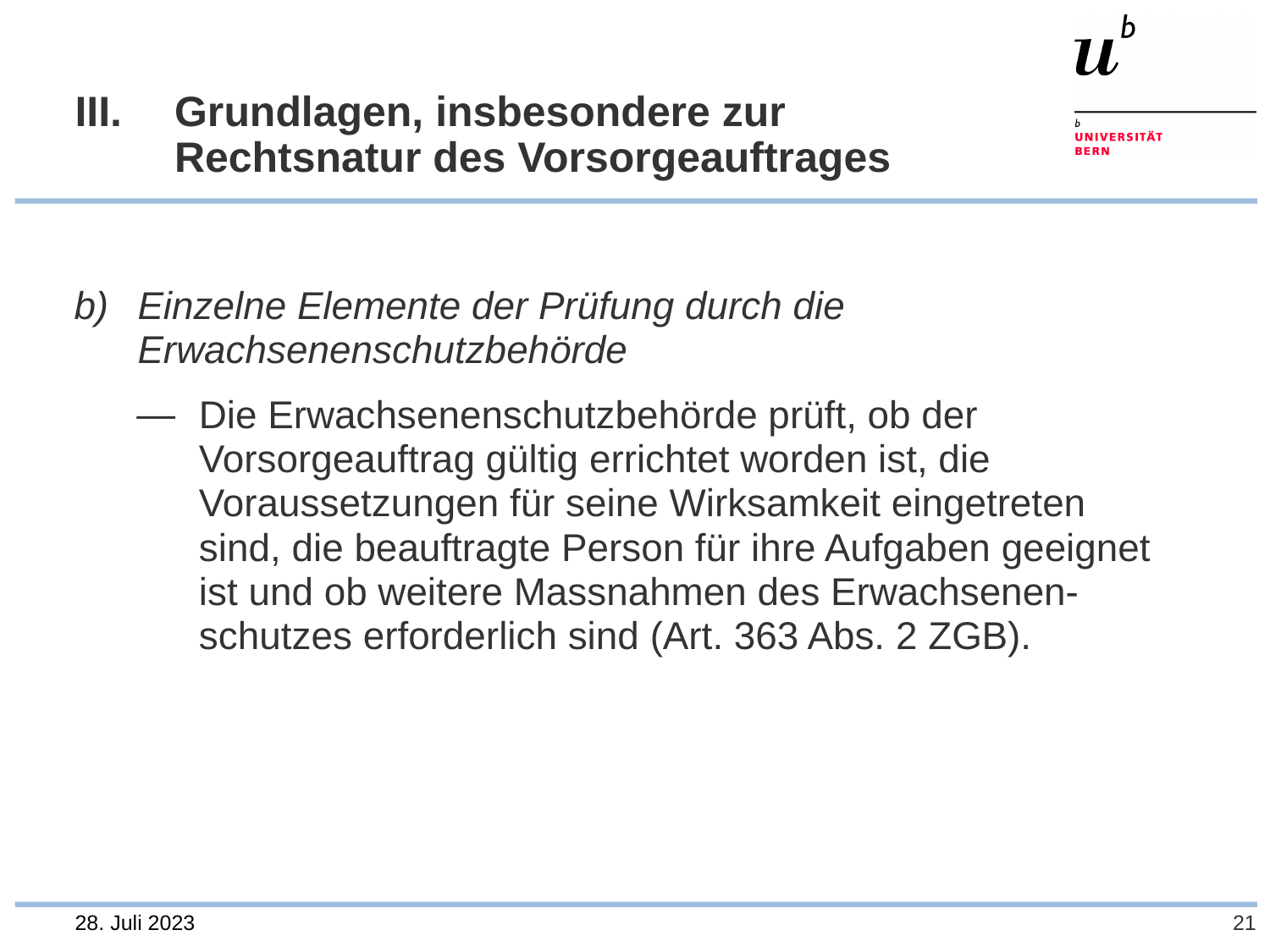

# III. 	Grundlagen, insbesondere zur Rechtsnatur des Vorsorgeauftrages

Einzelne Elemente der Prüfung durch die Erwachsenenschutzbehörde
Die Erwachsenenschutzbehörde prüft, ob der Vorsorgeauftrag gültig errichtet worden ist, die Voraussetzungen für seine Wirksamkeit eingetreten
sind, die beauftragte Person für ihre Aufgaben geeignet ist und ob weitere Massnahmen des Erwachsenen-schutzes erforderlich sind (Art. 363 Abs. 2 ZGB).
28. Juli 2023
21